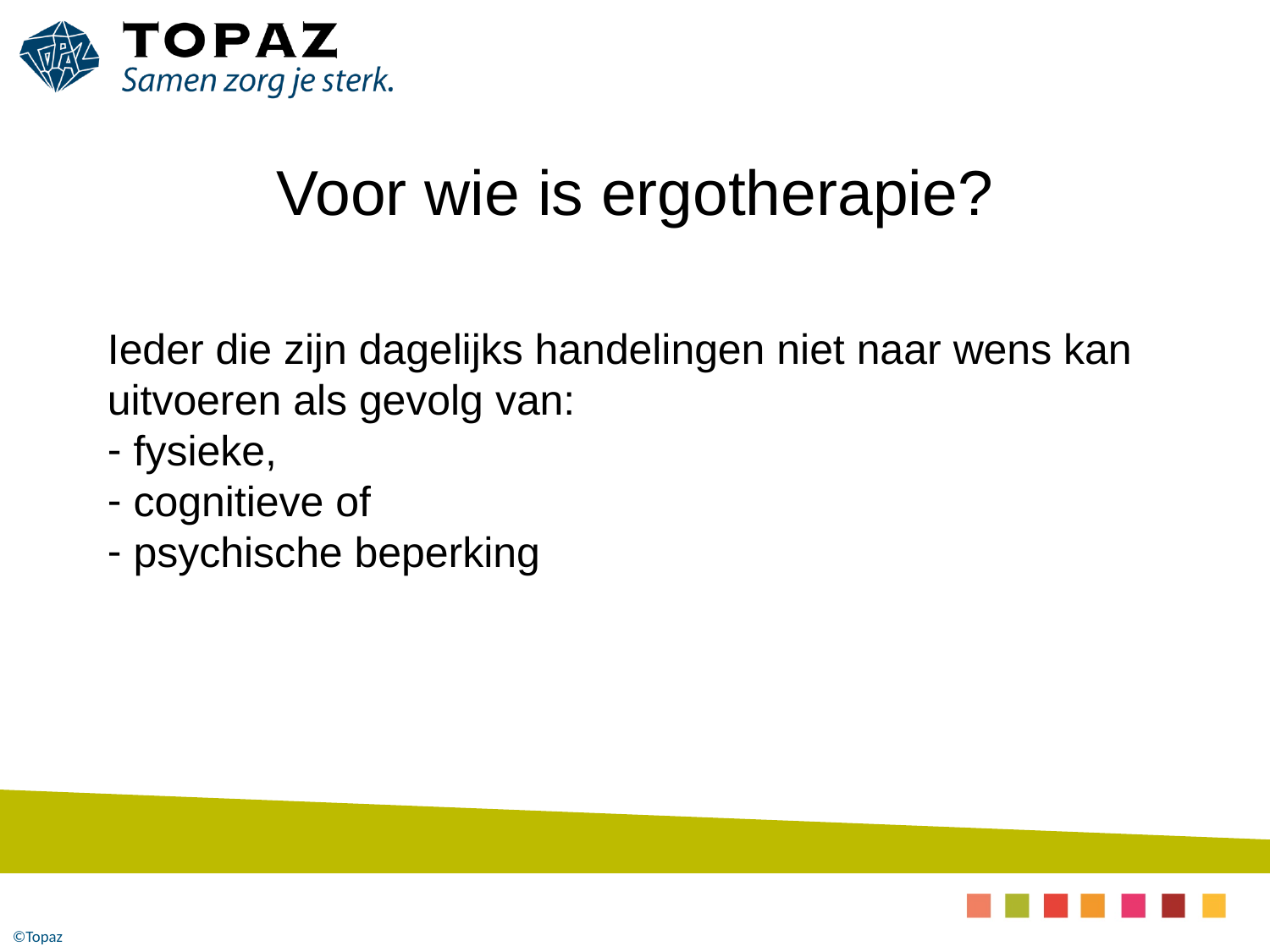

# Voor wie is ergotherapie?
Ieder die zijn dagelijks handelingen niet naar wens kan uitvoeren als gevolg van:
 fysieke,
 cognitieve of
 psychische beperking